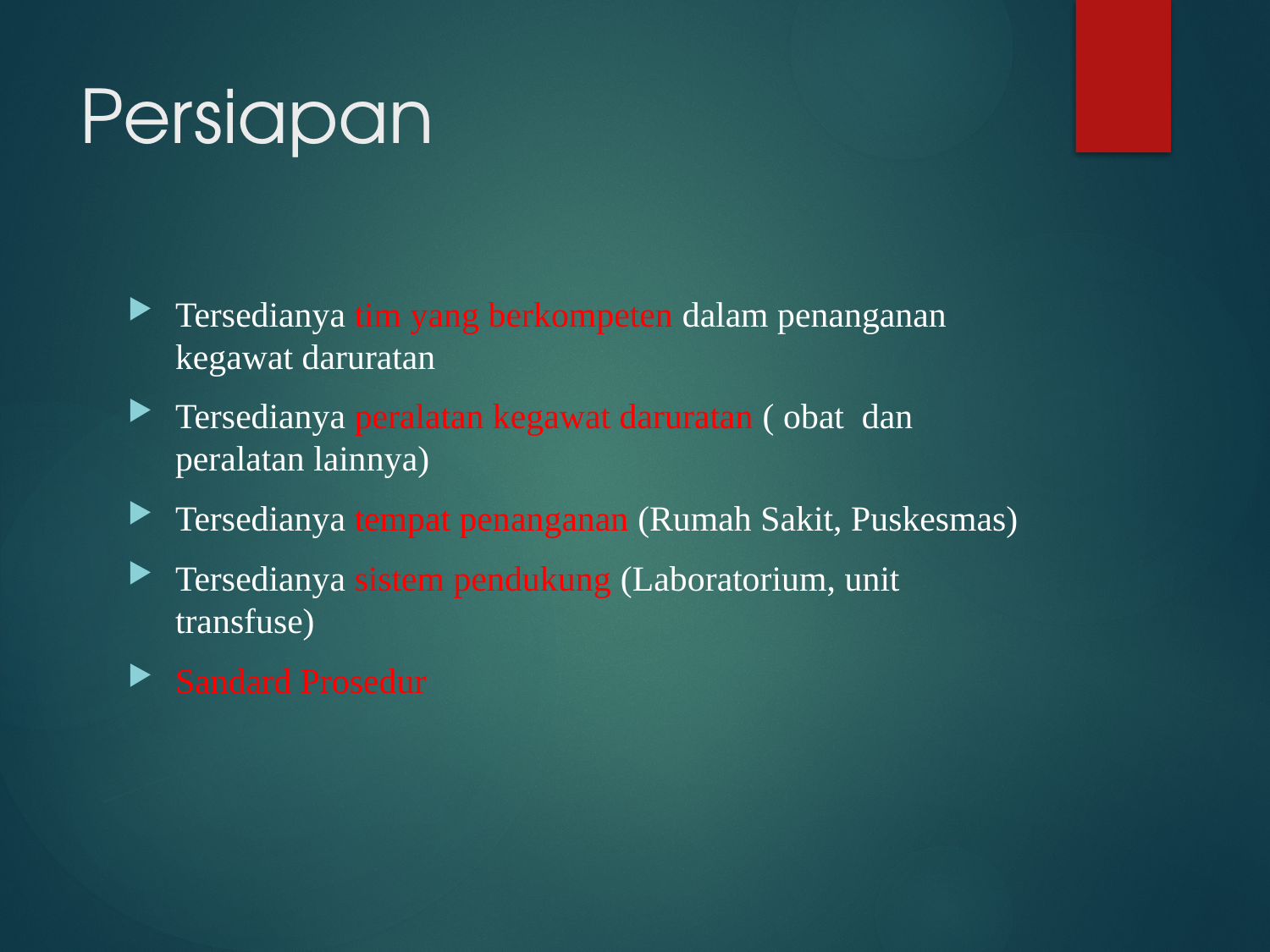

# Persiapan
Tersedianya tim yang berkompeten dalam penanganan kegawat daruratan
Tersedianya peralatan kegawat daruratan ( obat  dan peralatan lainnya)
Tersedianya tempat penanganan (Rumah Sakit, Puskesmas)
Tersedianya sistem pendukung (Laboratorium, unit transfuse)
Sandard Prosedur